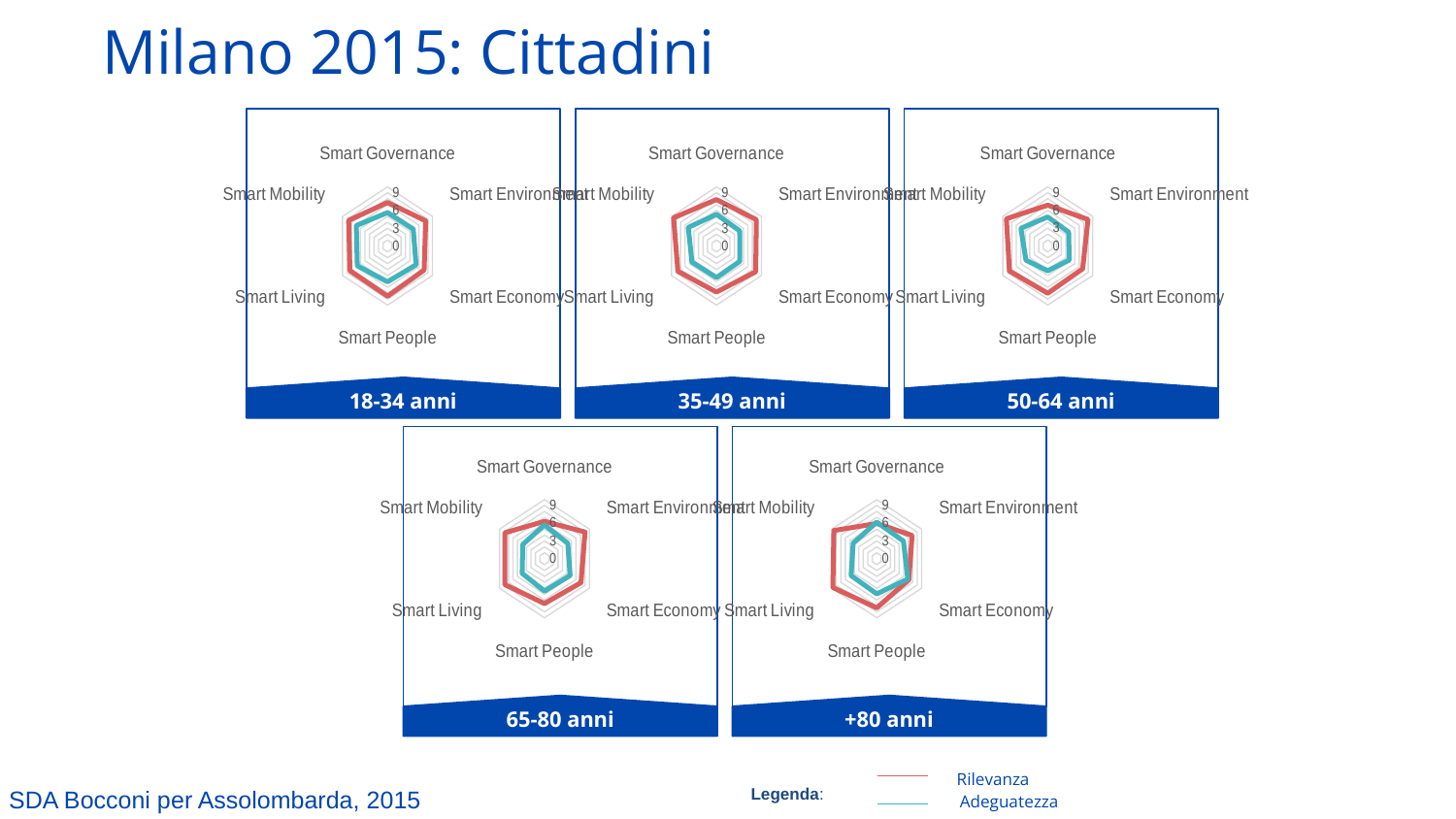

# Milano 2015: Cittadini

### Chart

| Category | RILEVANZA | ADEGUATEZZA |
|---|---|---|
| Smart Governance | 7.35714285714285 | 5.64285714285714 |
| Smart Environment | 8.5 | 5.714285714285708 |
| Smart Economy | 8.142857142857139 | 6.35714285714285 |
| Smart People | 8.5 | 6.071428571428571 |
| Smart Living | 8.35714285714286 | 6.714285714285708 |
| Smart Mobility | 8.642857142857132 | 6.928571428571429 |

### Chart

| Category | RILEVANZA | ADEGUATEZZA |
|---|---|---|
| Smart Governance | 7.85714285714285 | 5.35714285714285 |
| Smart Environment | 8.877551020408164 | 5.153061224489796 |
| Smart Economy | 8.724489795918368 | 5.204081632653062 |
| Smart People | 7.806122448979591 | 5.35714285714285 |
| Smart Living | 8.571428571428571 | 5.459183673469388 |
| Smart Mobility | 9.540816326530614 | 6.275510204081633 |

### Chart

| Category | RILEVANZA | ADEGUATEZZA |
|---|---|---|
| Smart Governance | 6.894409937888193 | 4.906832298136646 |
| Smart Environment | 8.94409937888199 | 4.658385093167697 |
| Smart Economy | 7.763975155279501 | 4.78260869565218 |
| Smart People | 8.01242236024845 | 4.22360248447205 |
| Smart Living | 8.509316770186334 | 4.84472049689441 |
| Smart Mobility | 9.19254658385093 | 5.962732919254658 |
18-34 anni

35-49 anni

50-64 anni

### Chart

| Category | RILEVANZA | ADEGUATEZZA |
|---|---|---|
| Smart Governance | 6.315789473684211 | 5.714285714285708 |
| Smart Environment | 9.02255639097745 | 5.18796992481203 |
| Smart Economy | 8.120300751879698 | 5.714285714285708 |
| Smart People | 7.593984962406004 | 5.488721804511277 |
| Smart Living | 8.796992481202999 | 4.962406015037589 |
| Smart Mobility | 8.796992481202999 | 4.812030075187964 |

### Chart

| Category | RILEVANZA | ADEGUATEZZA |
|---|---|---|
| Smart Governance | 5.952380952380947 | 6.19047619047619 |
| Smart Environment | 7.85714285714285 | 5.952380952380947 |
| Smart Economy | 7.142857142857141 | 6.904761904761905 |
| Smart People | 8.333333333333332 | 5.952380952380947 |
| Smart Living | 9.761904761904761 | 5.714285714285708 |
| Smart Mobility | 9.523809523809524 | 5.238095238095235 |
65-80 anni

+80 anni
Rilevanza
Legenda:
Adeguatezza
SDA Bocconi per Assolombarda, 2015